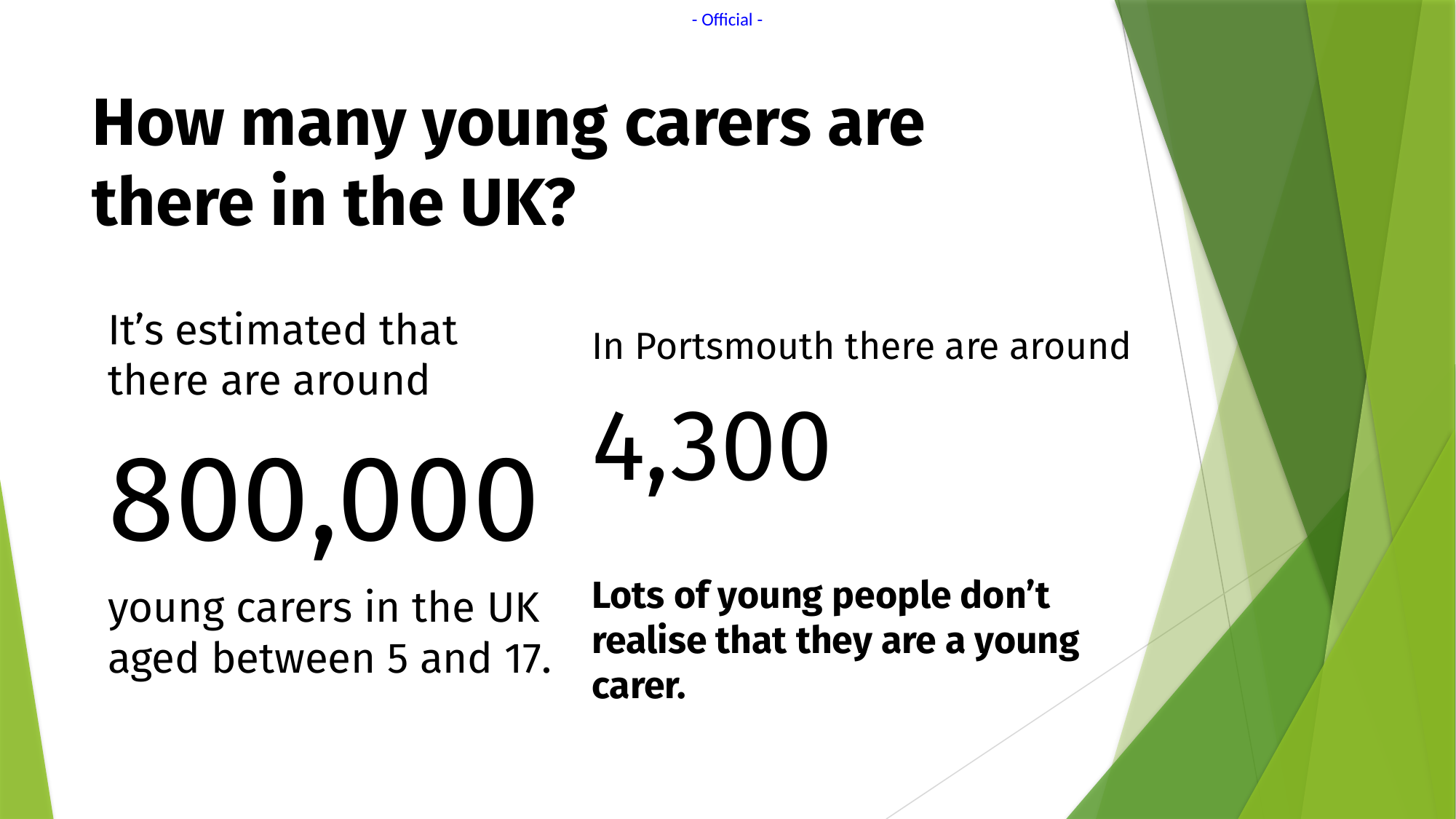

# How many young carers are there in the UK?

It’s estimated that there are around
800,000
young carers in the UK aged between 5 and 17.

In Portsmouth there are around
4,300

Lots of young people don’t realise that they are a young carer.